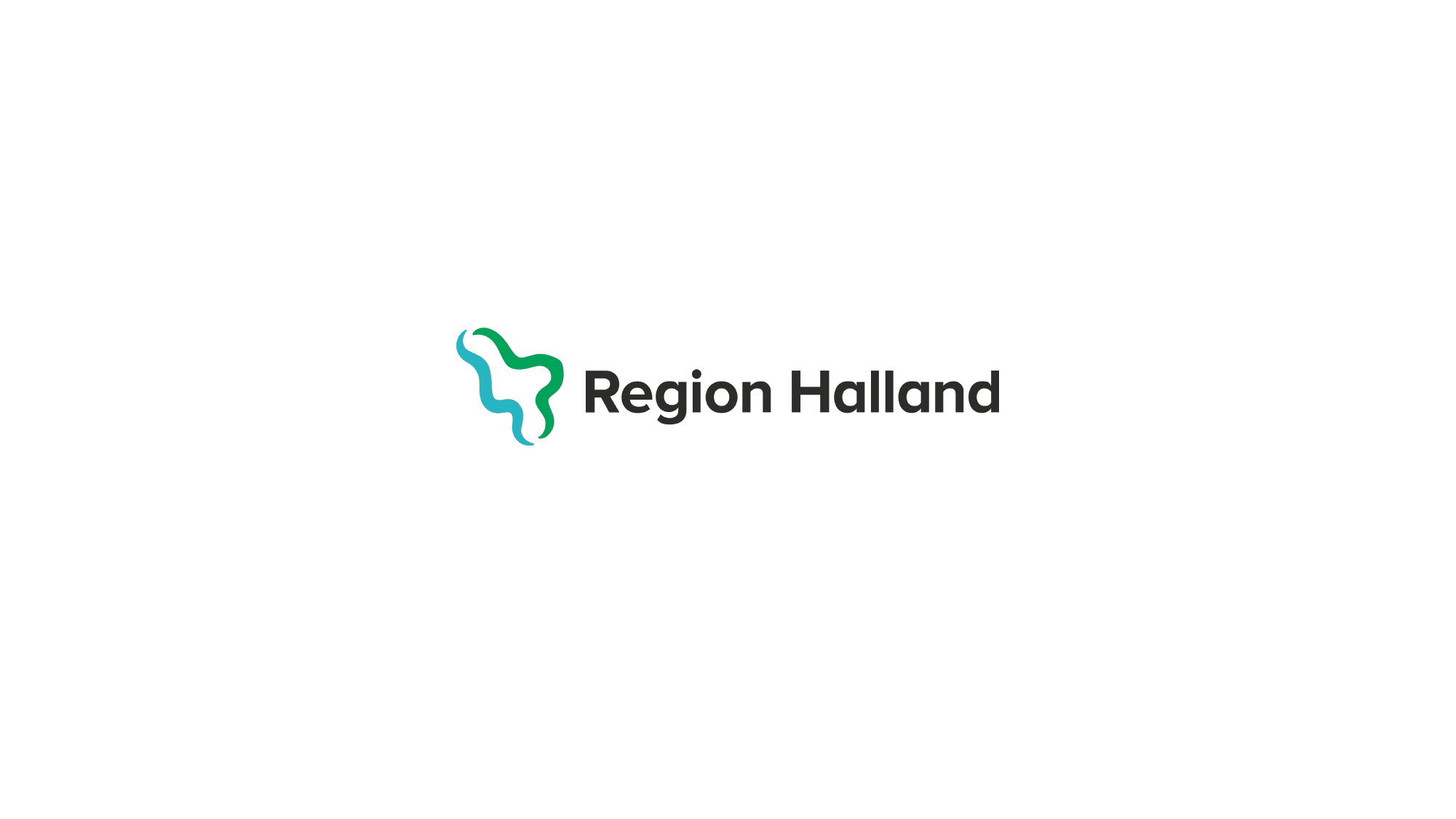

#
Halland – Bästa livsplatsen
Region Halland  │
4